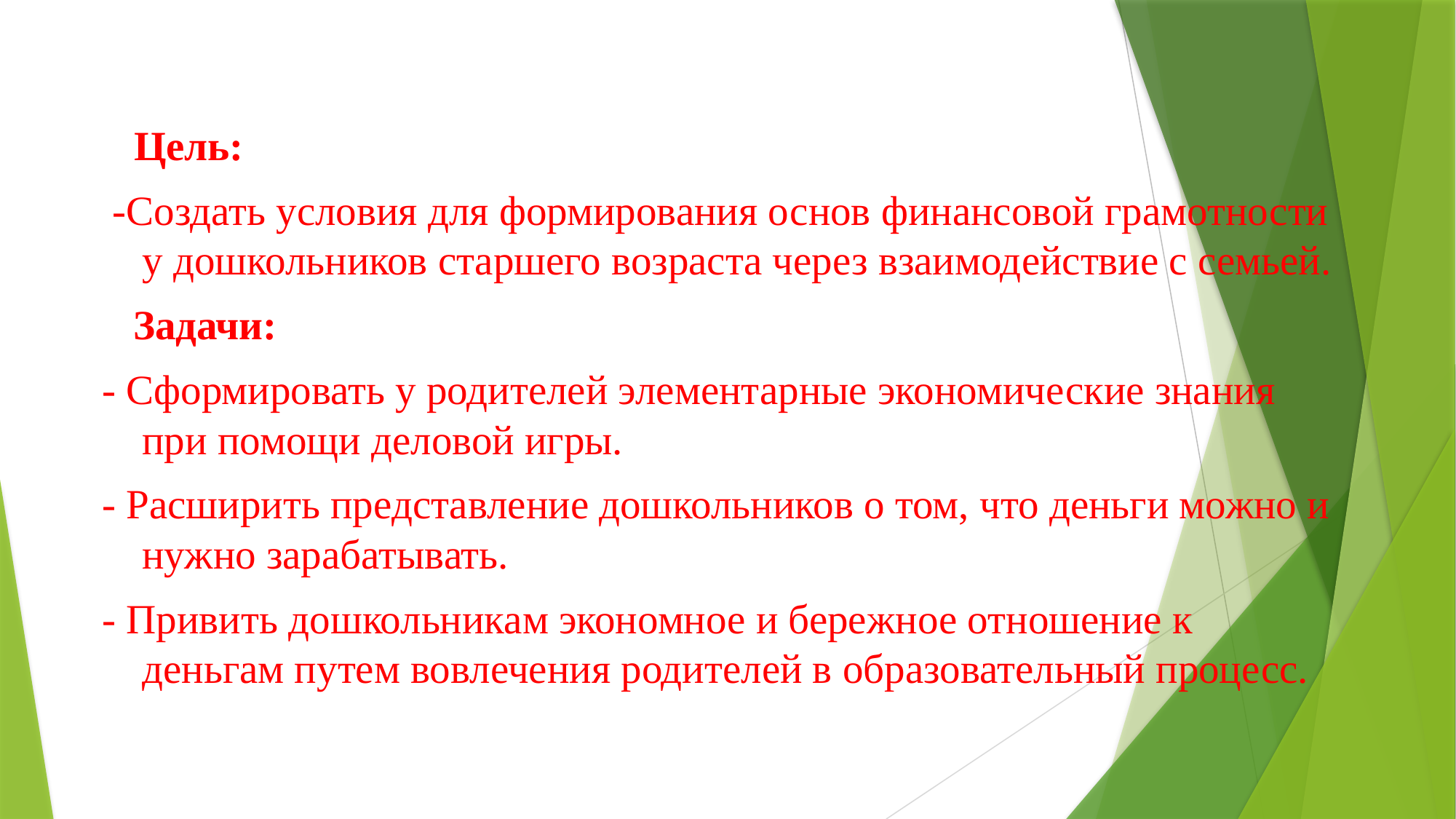

Цель:
 -Создать условия для формирования основ финансовой грамотности у дошкольников старшего возраста через взаимодействие с семьей.
   Задачи:
- Сформировать у родителей элементарные экономические знания при помощи деловой игры.
- Расширить представление дошкольников о том, что деньги можно и нужно зарабатывать.
- Привить дошкольникам экономное и бережное отношение к деньгам путем вовлечения родителей в образовательный процесс.